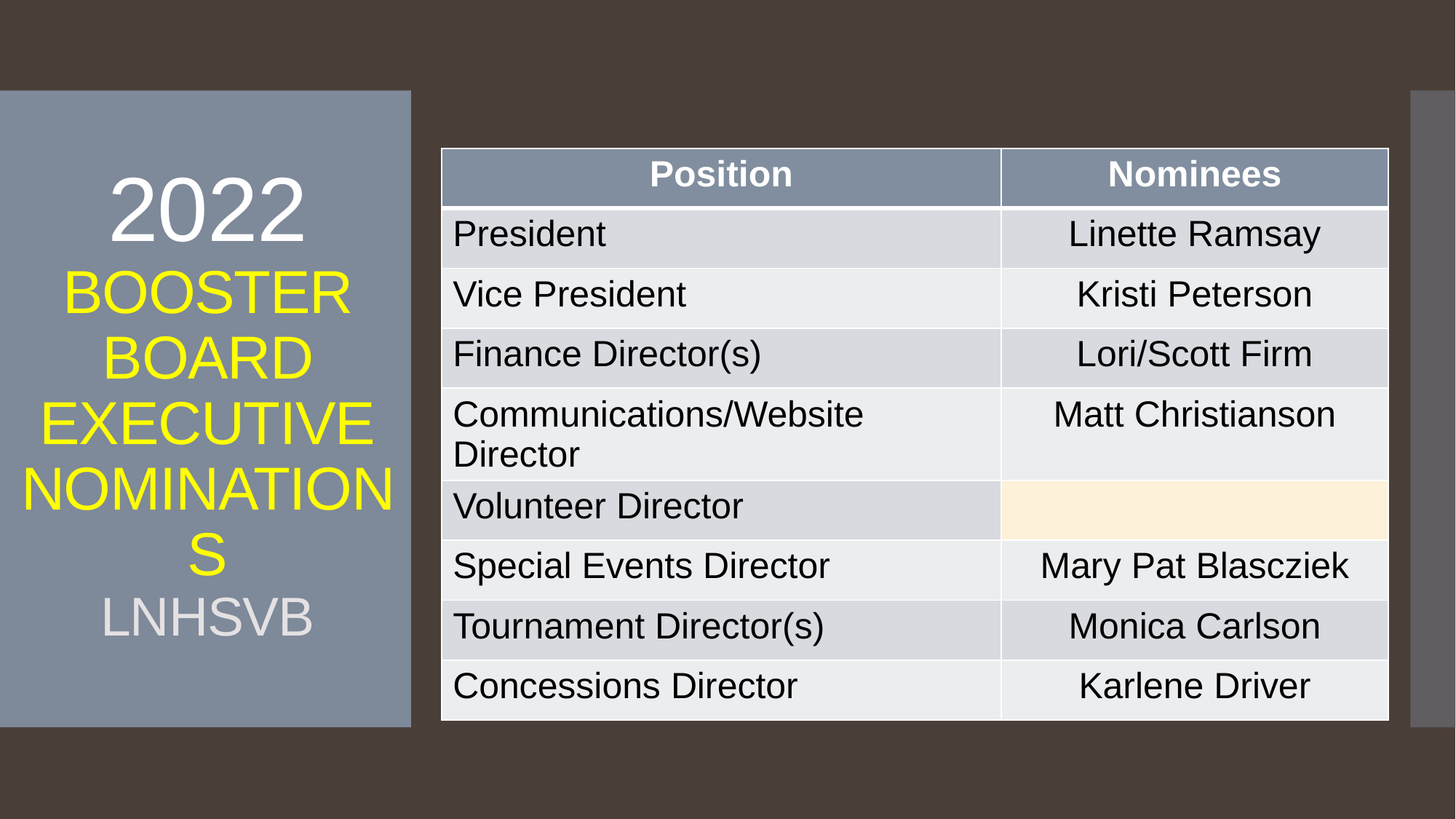

# 2022 BOOSTER BOARD EXECUTIVE NOMINATIONS LNHSVB
| Position | Nominees |
| --- | --- |
| President | Linette Ramsay |
| Vice President | Kristi Peterson |
| Finance Director(s) | Lori/Scott Firm |
| Communications/Website Director | Matt Christianson |
| Volunteer Director |  |
| Special Events Director | Mary Pat Blascziek |
| Tournament Director(s) | Monica Carlson |
| Concessions Director | Karlene Driver |